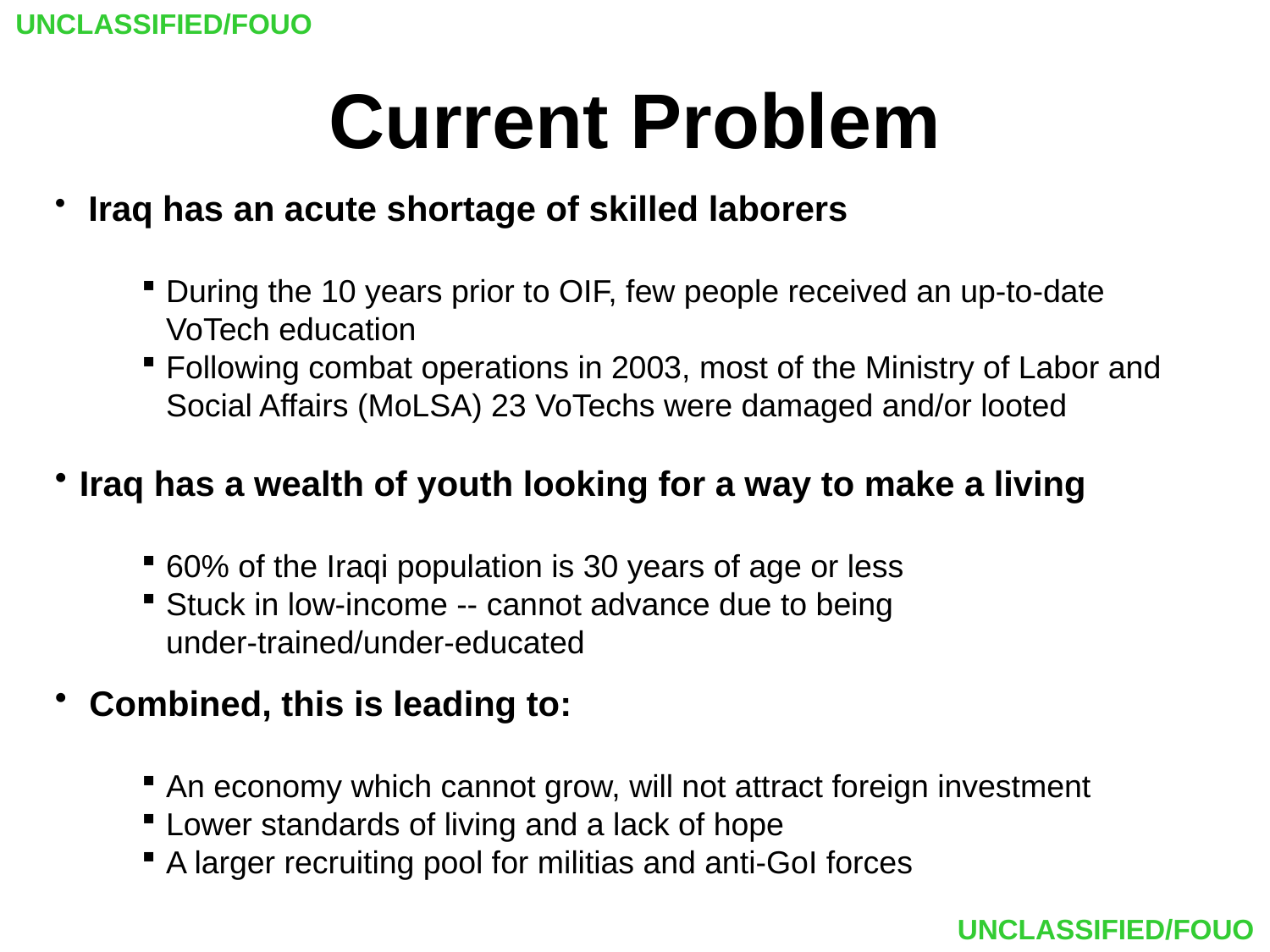

# Current Problem
 Iraq has an acute shortage of skilled laborers

During the 10 years prior to OIF, few people received an up-to-date  VoTech education
Following combat operations in 2003, most of the Ministry of Labor and Social Affairs (MoLSA) 23 VoTechs were damaged and/or looted

Iraq has a wealth of youth looking for a way to make a living

60% of the Iraqi population is 30 years of age or less
Stuck in low-income -- cannot advance due to being under-trained/under-educated

 Combined, this is leading to:

An economy which cannot grow, will not attract foreign investment
Lower standards of living and a lack of hope
A larger recruiting pool for militias and anti-GoI forces